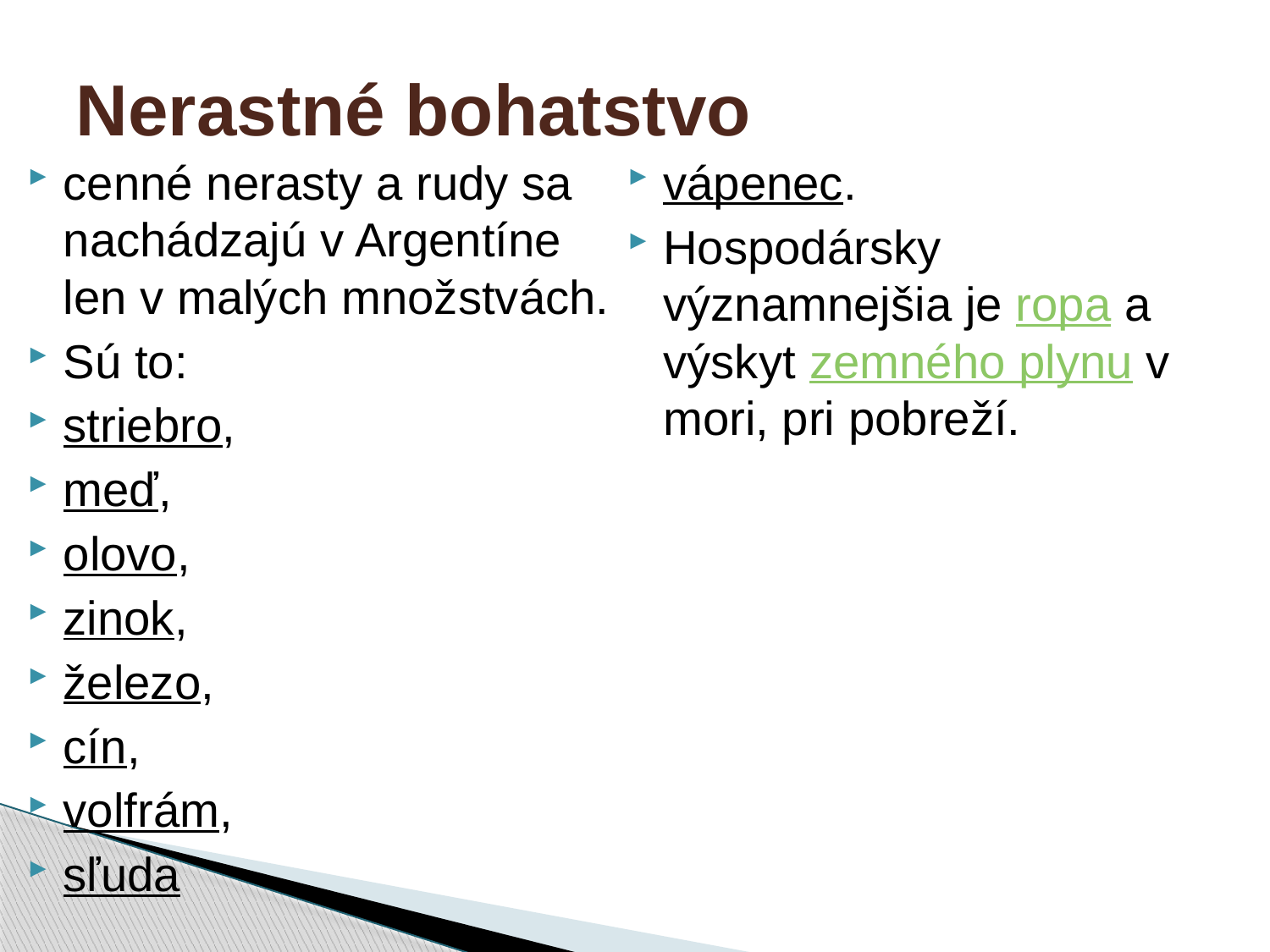

# Nerastné bohatstvo
cenné nerasty a rudy sa nachádzajú v Argentíne len v malých množstvách.
Sú to:
striebro,
meď,
olovo,
zinok,
železo,
cín,
volfrám,
sľuda
vápenec.
Hospodársky významnejšia je ropa a výskyt zemného plynu v mori, pri pobreží.